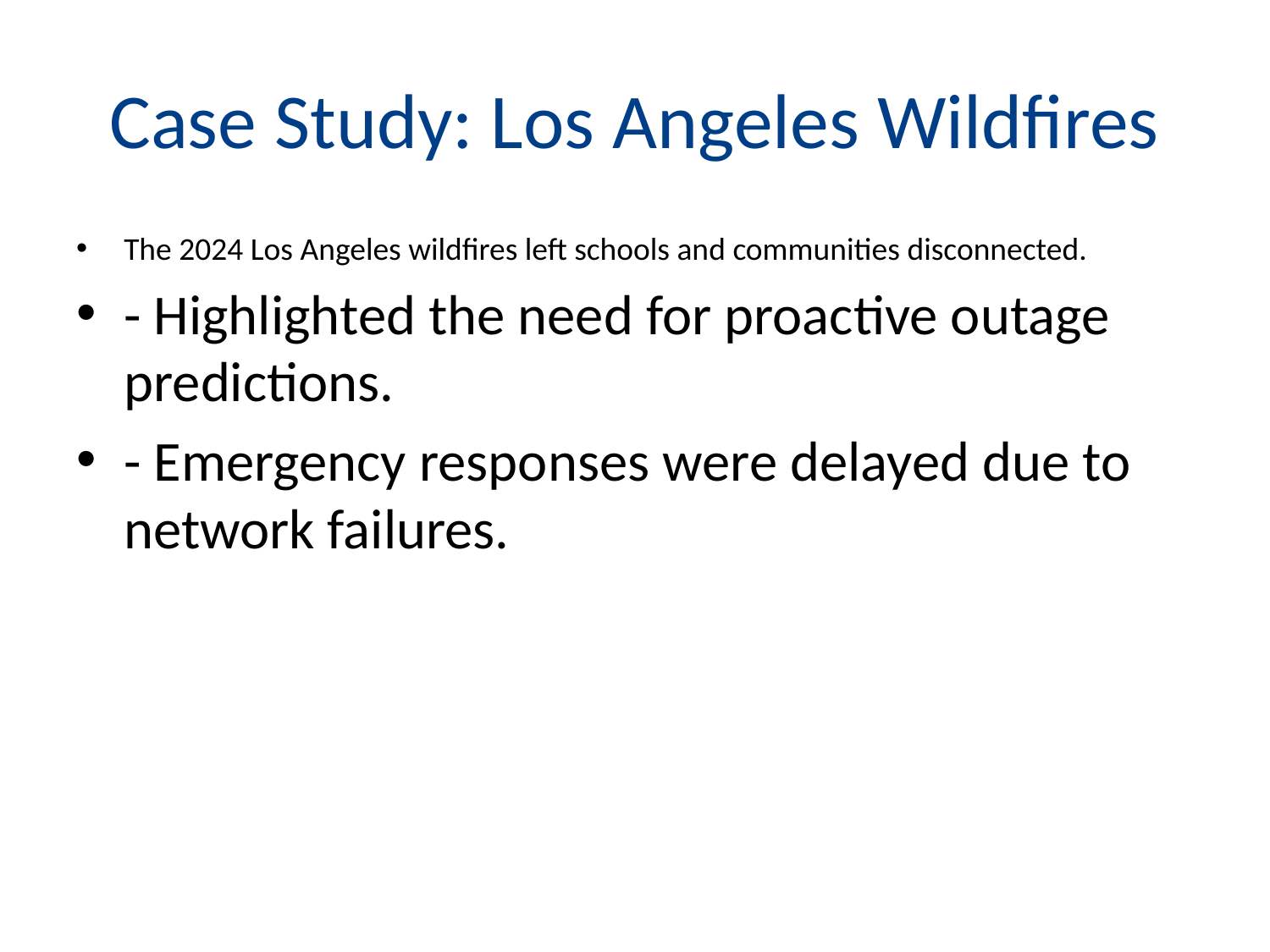

# Case Study: Los Angeles Wildfires
The 2024 Los Angeles wildfires left schools and communities disconnected.
- Highlighted the need for proactive outage predictions.
- Emergency responses were delayed due to network failures.